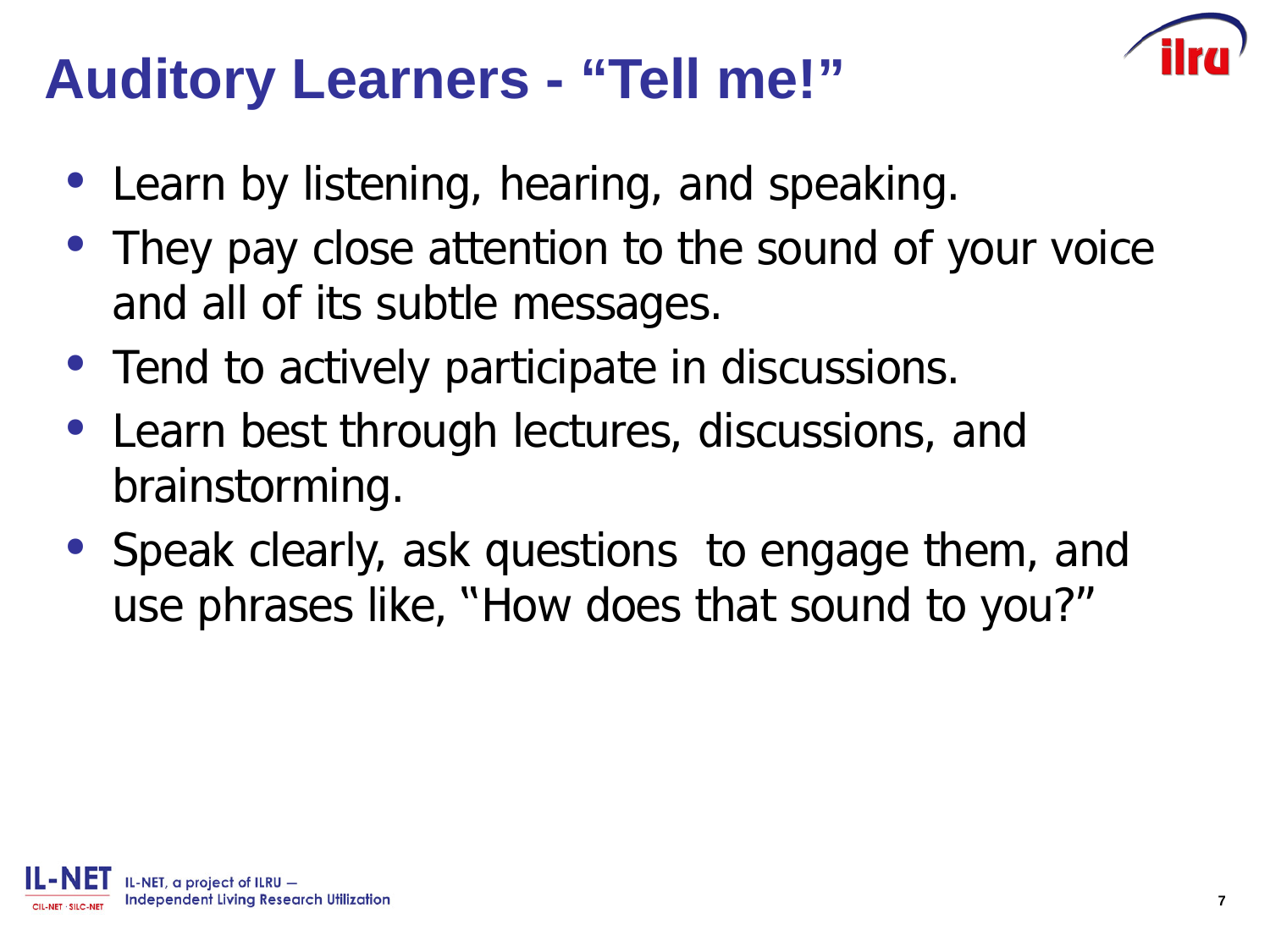

# Auditory Learners - “Tell me!”
Learn by listening, hearing, and speaking.
They pay close attention to the sound of your voice and all of its subtle messages.
Tend to actively participate in discussions.
Learn best through lectures, discussions, and brainstorming.
Speak clearly, ask questions  to engage them, and use phrases like, “How does that sound to you?”